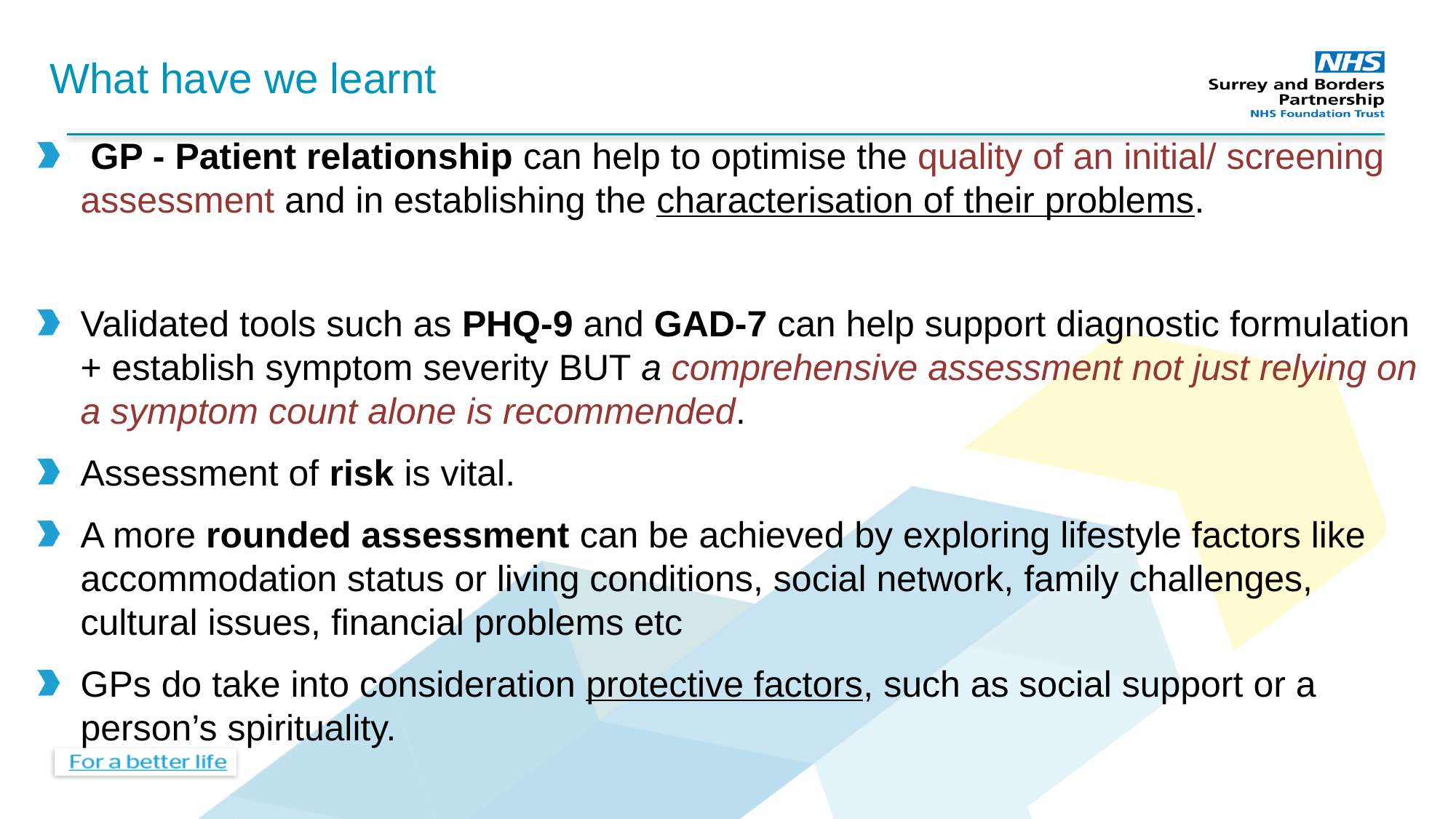

# What have we learnt
 GP - Patient relationship can help to optimise the quality of an initial/ screening assessment and in establishing the characterisation of their problems.

Validated tools such as PHQ-9 and GAD-7 can help support diagnostic formulation  + establish symptom severity BUT a comprehensive assessment not just relying on a symptom count alone is recommended.
Assessment of risk is vital.
A more rounded assessment can be achieved by exploring lifestyle factors like accommodation status or living conditions, social network, family challenges, cultural issues, financial problems etc
GPs do take into consideration protective factors, such as social support or a person’s spirituality.